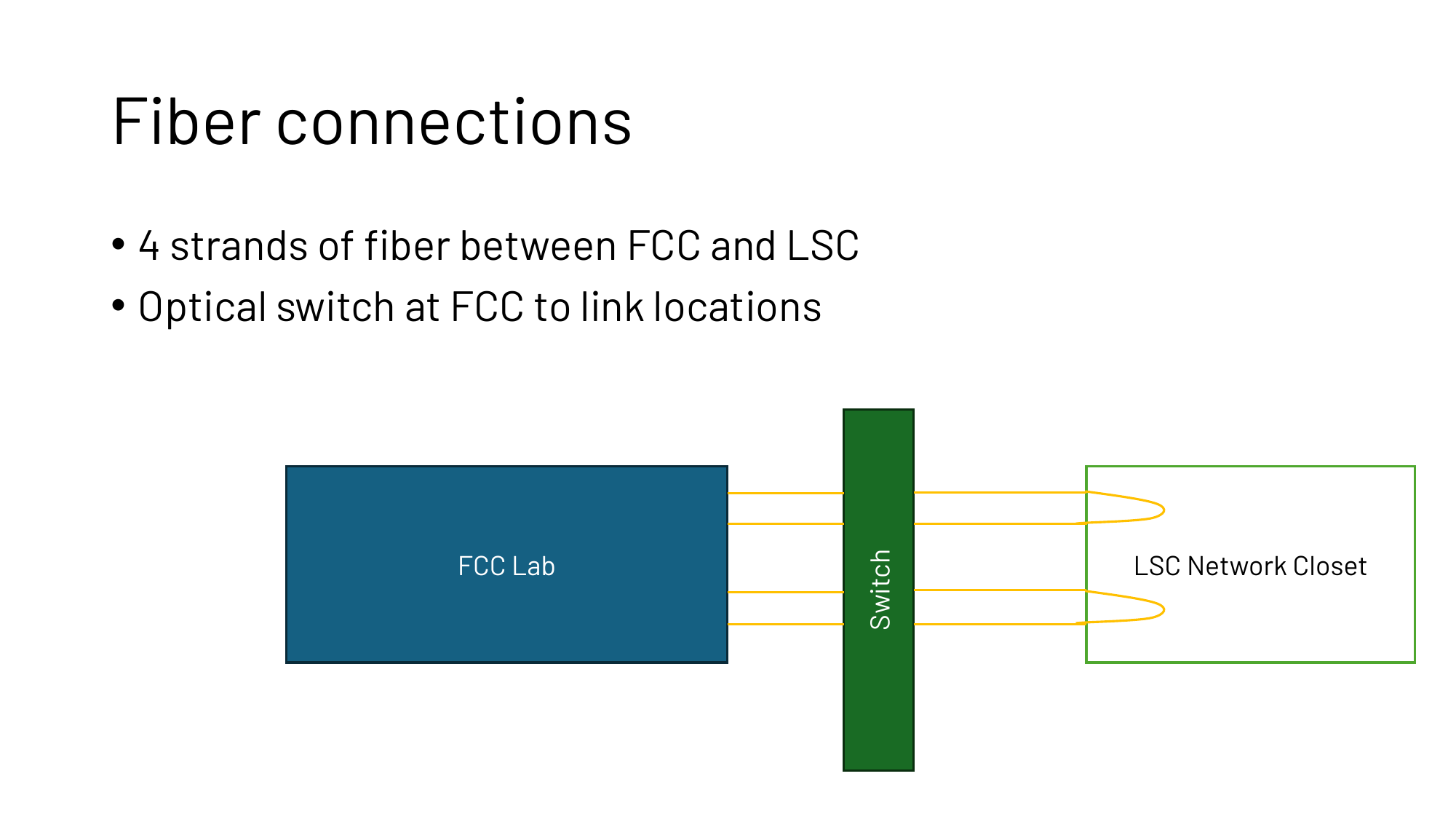

# Fiber connections
4 strands of fiber between FCC and LSC
Optical switch at FCC to link locations
FCC Lab
LSC Network Closet

Switch